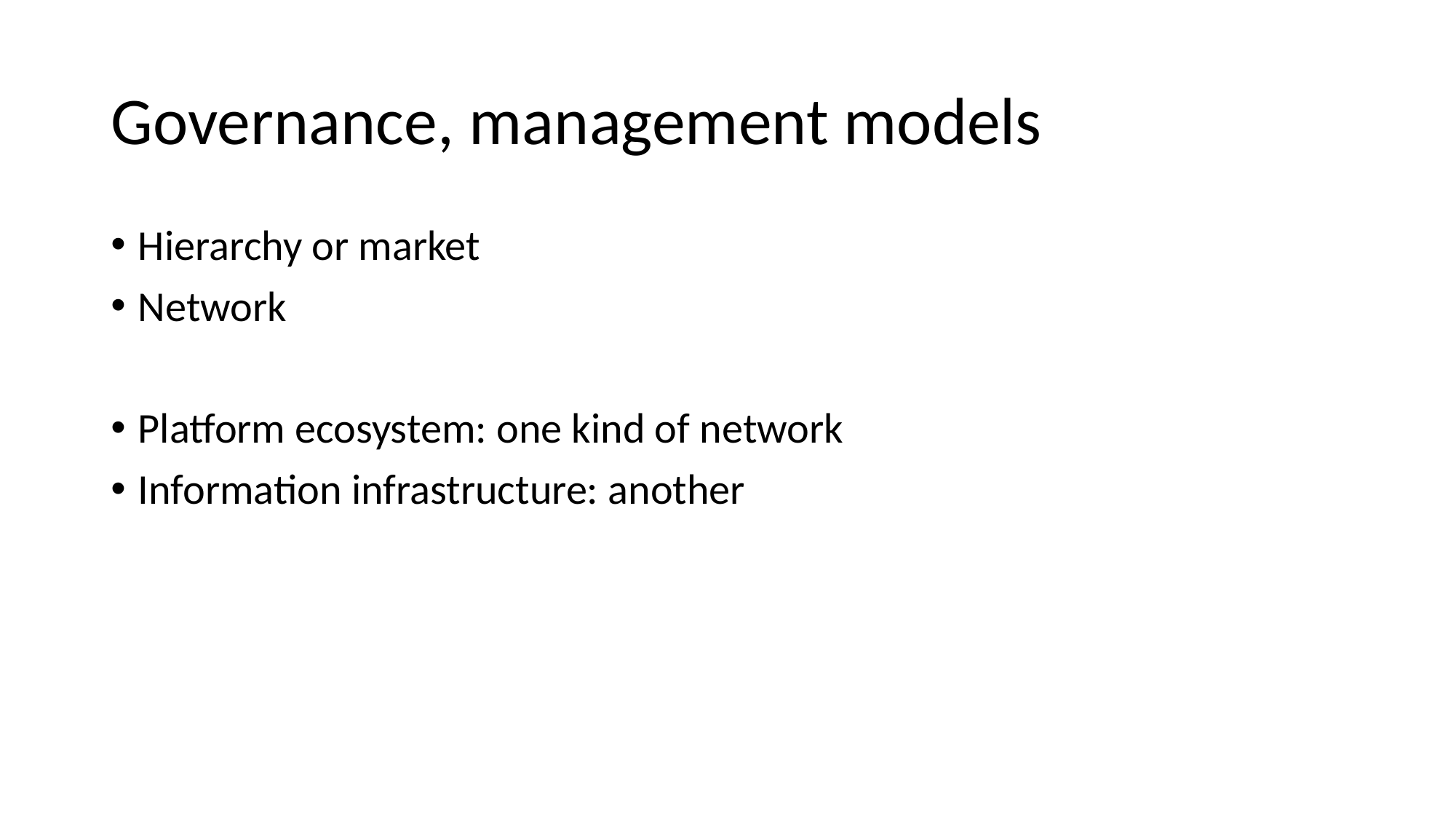

# Governance, management models
Hierarchy or market
Network

Platform ecosystem: one kind of network
Information infrastructure: another